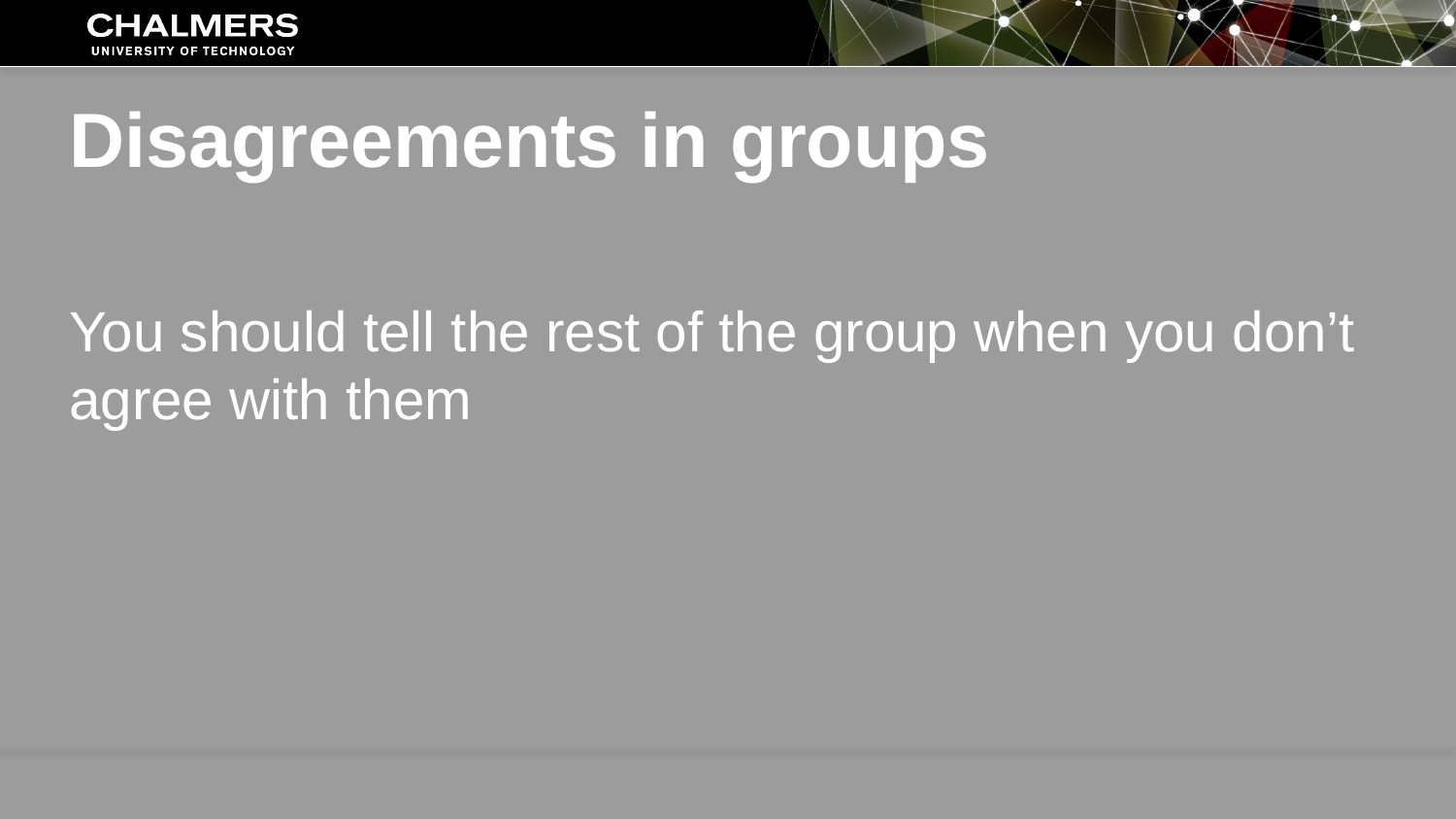

# Disagreements in groups

You should tell the rest of the group when you don’t agree with them